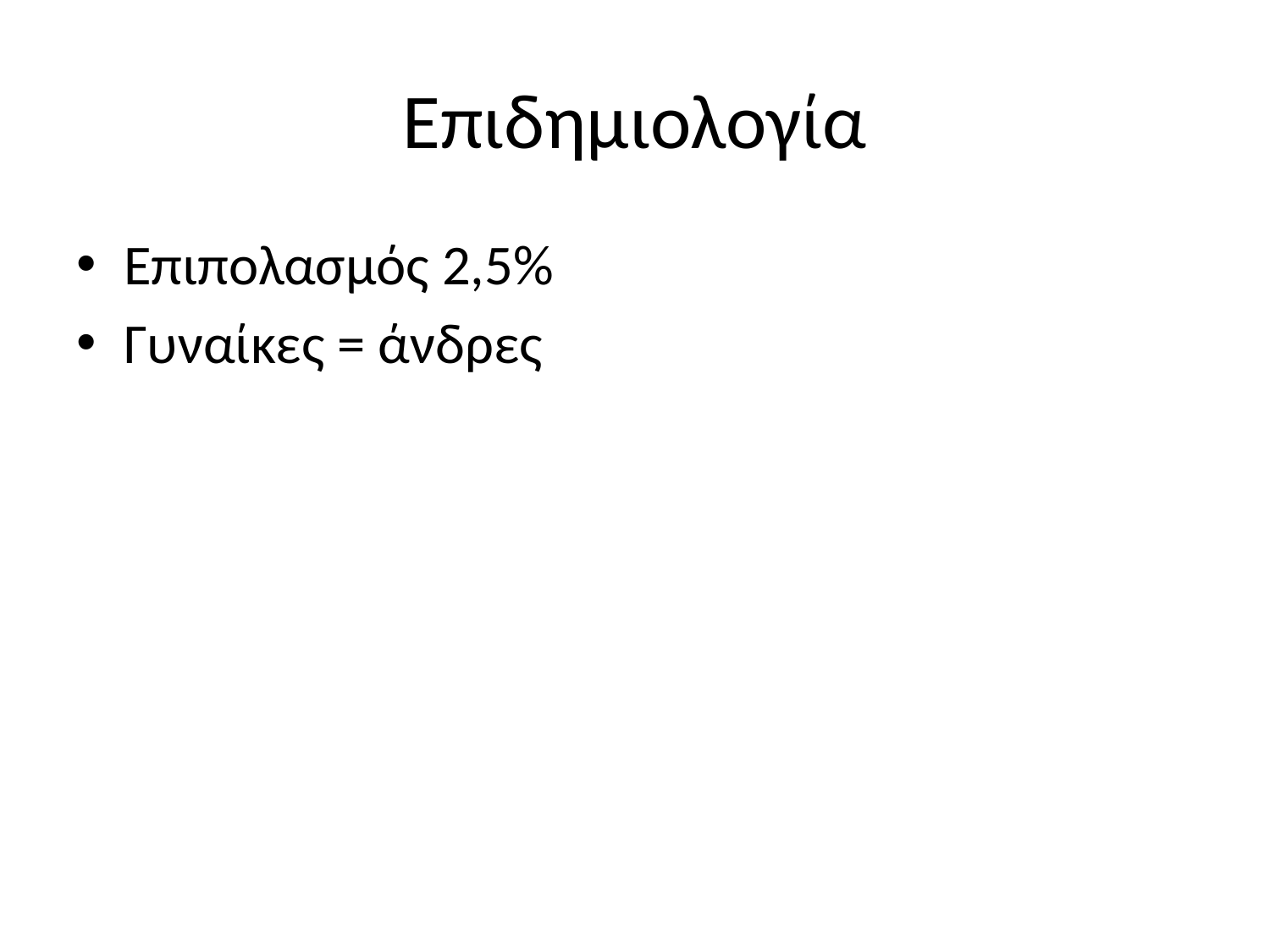

# Επιδημιολογία
Επιπολασμός 2,5%
Γυναίκες = άνδρες